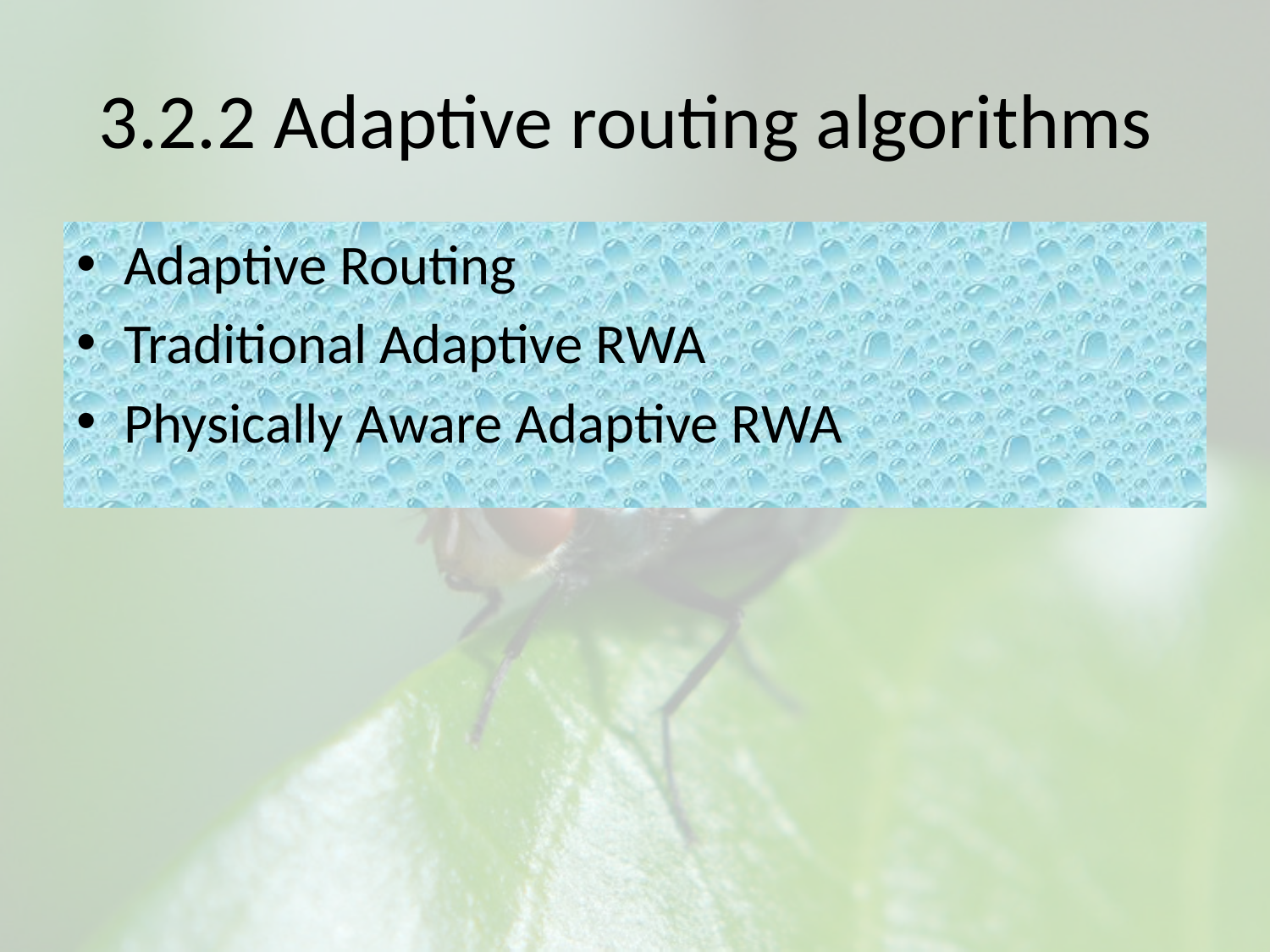

# 3.2.2 Adaptive routing algorithms
Adaptive Routing
Traditional Adaptive RWA
Physically Aware Adaptive RWA